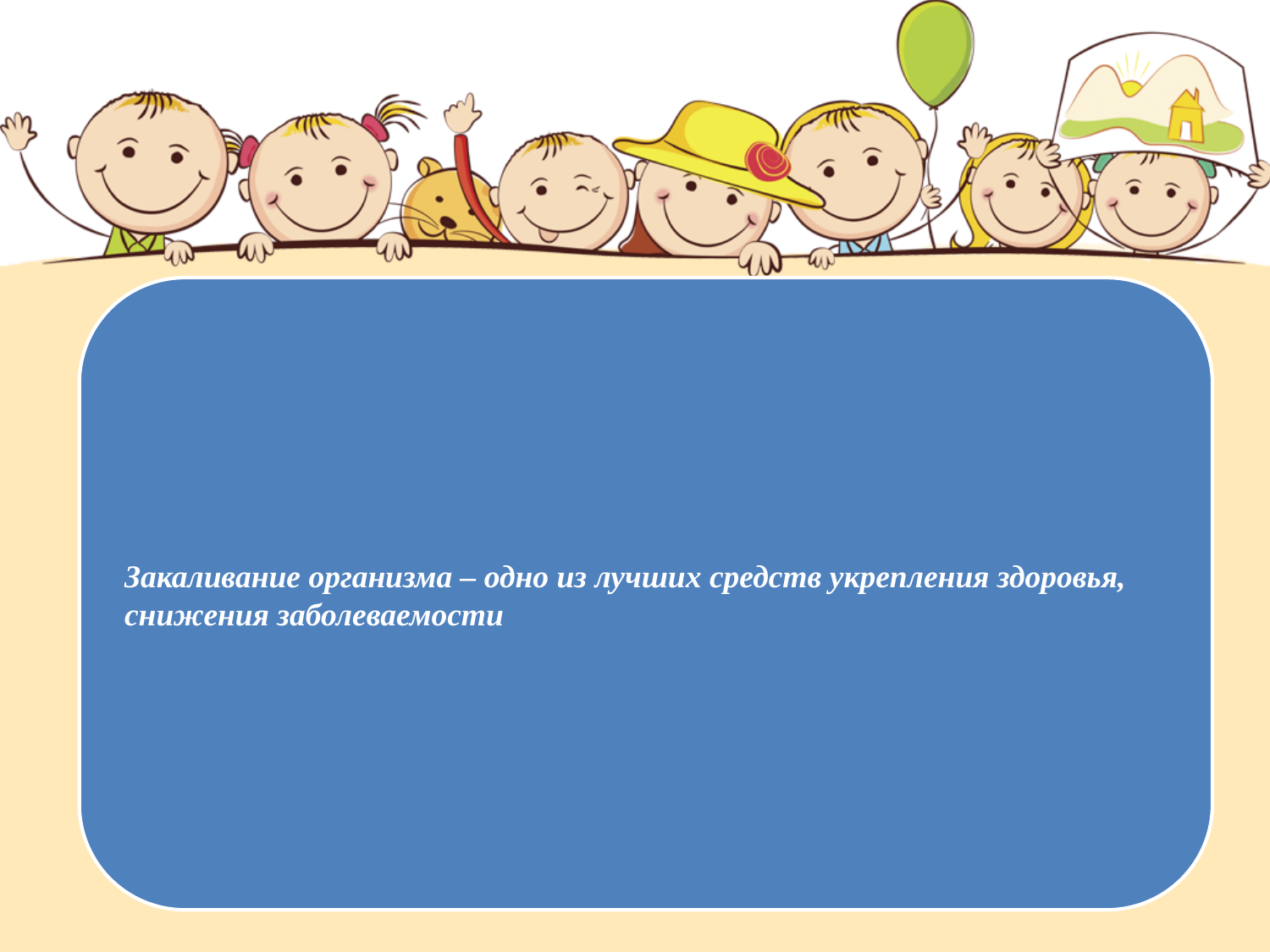

Закаливание организма – одно из лучших средств укрепления здоровья, снижения заболеваемости